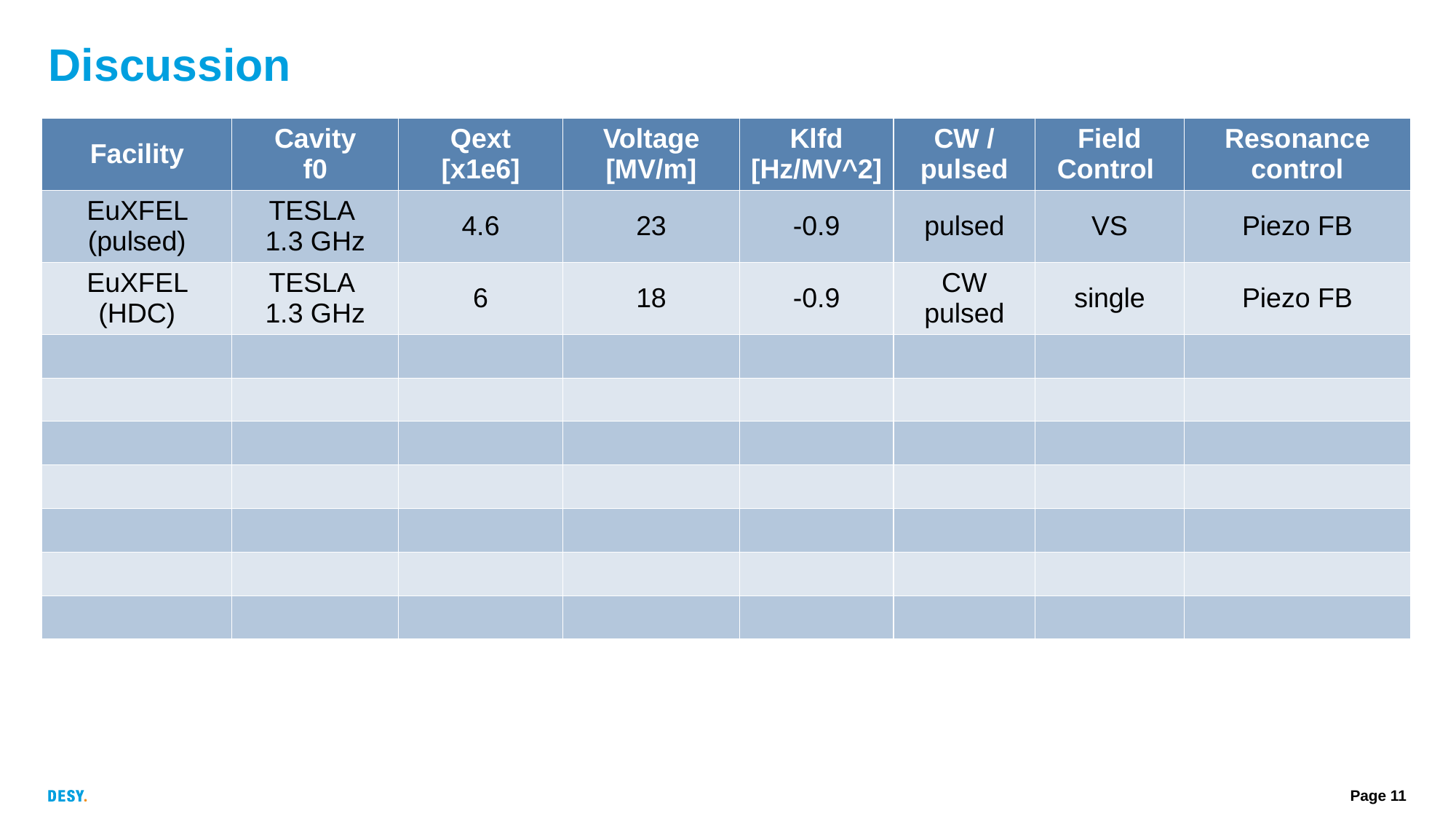

# Discussion
| Facility | Cavity f0 | Qext [x1e6] | Voltage [MV/m] | Klfd [Hz/MV^2] | CW / pulsed | Field Control | Resonance control |
| --- | --- | --- | --- | --- | --- | --- | --- |
| EuXFEL (pulsed) | TESLA 1.3 GHz | 4.6 | 23 | -0.9 | pulsed | VS | Piezo FB |
| EuXFEL (HDC) | TESLA 1.3 GHz | 6 | 18 | -0.9 | CW pulsed | single | Piezo FB |
|  |  |  |  |  |  |  |  |
|  |  |  |  |  |  |  |  |
|  |  |  |  |  |  |  |  |
|  |  |  |  |  |  |  |  |
|  |  |  |  |  |  |  |  |
|  |  |  |  |  |  |  |  |
|  |  |  |  |  |  |  |  |